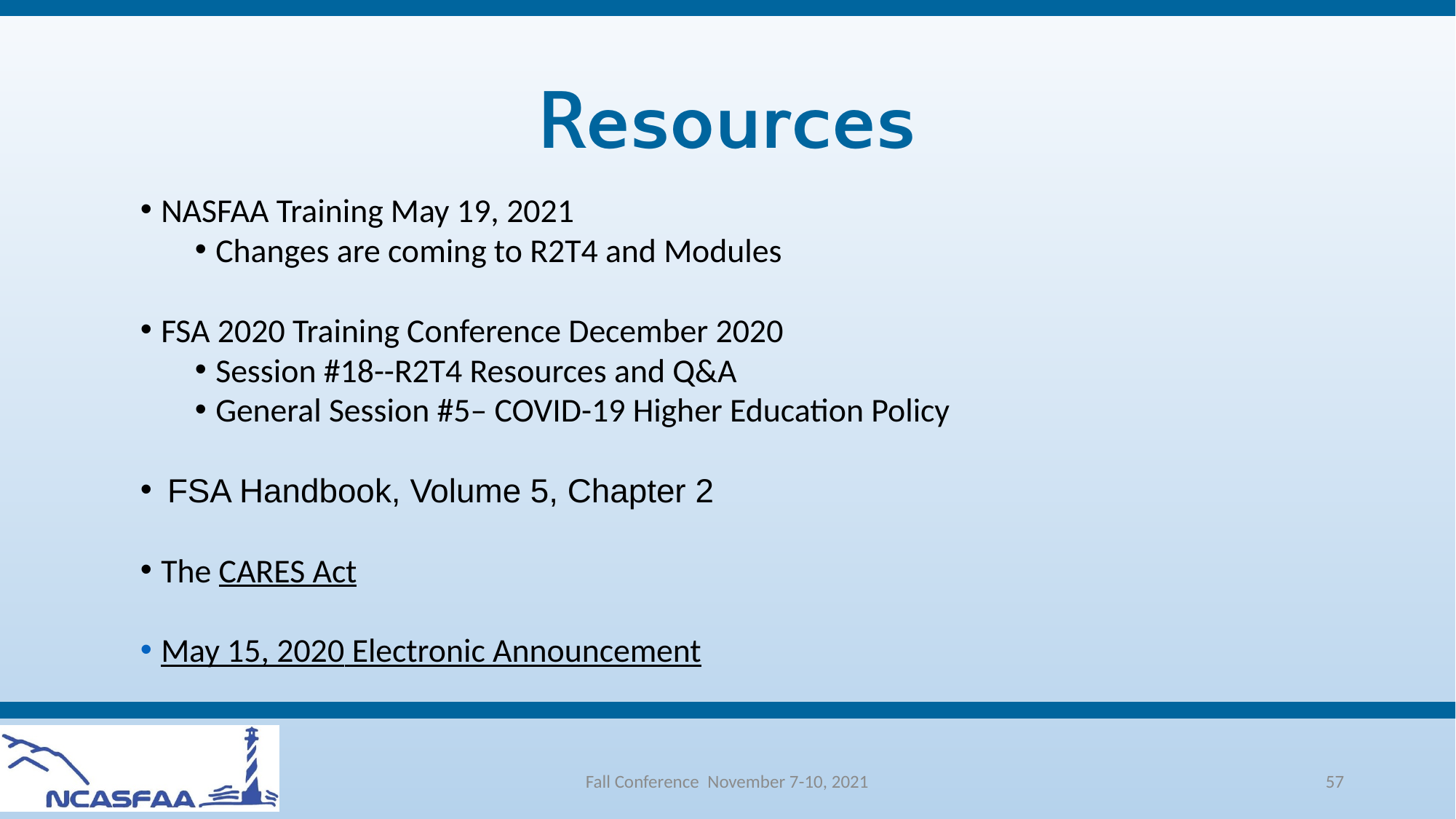

# Resources
NASFAA Training May 19, 2021
Changes are coming to R2T4 and Modules

FSA 2020 Training Conference December 2020
Session #18--R2T4 Resources and Q&A
General Session #5– COVID-19 Higher Education Policy

FSA Handbook, Volume 5, Chapter 2

The CARES Act

May 15, 2020 Electronic Announcement
Fall Conference  November 7-10, 2021
57